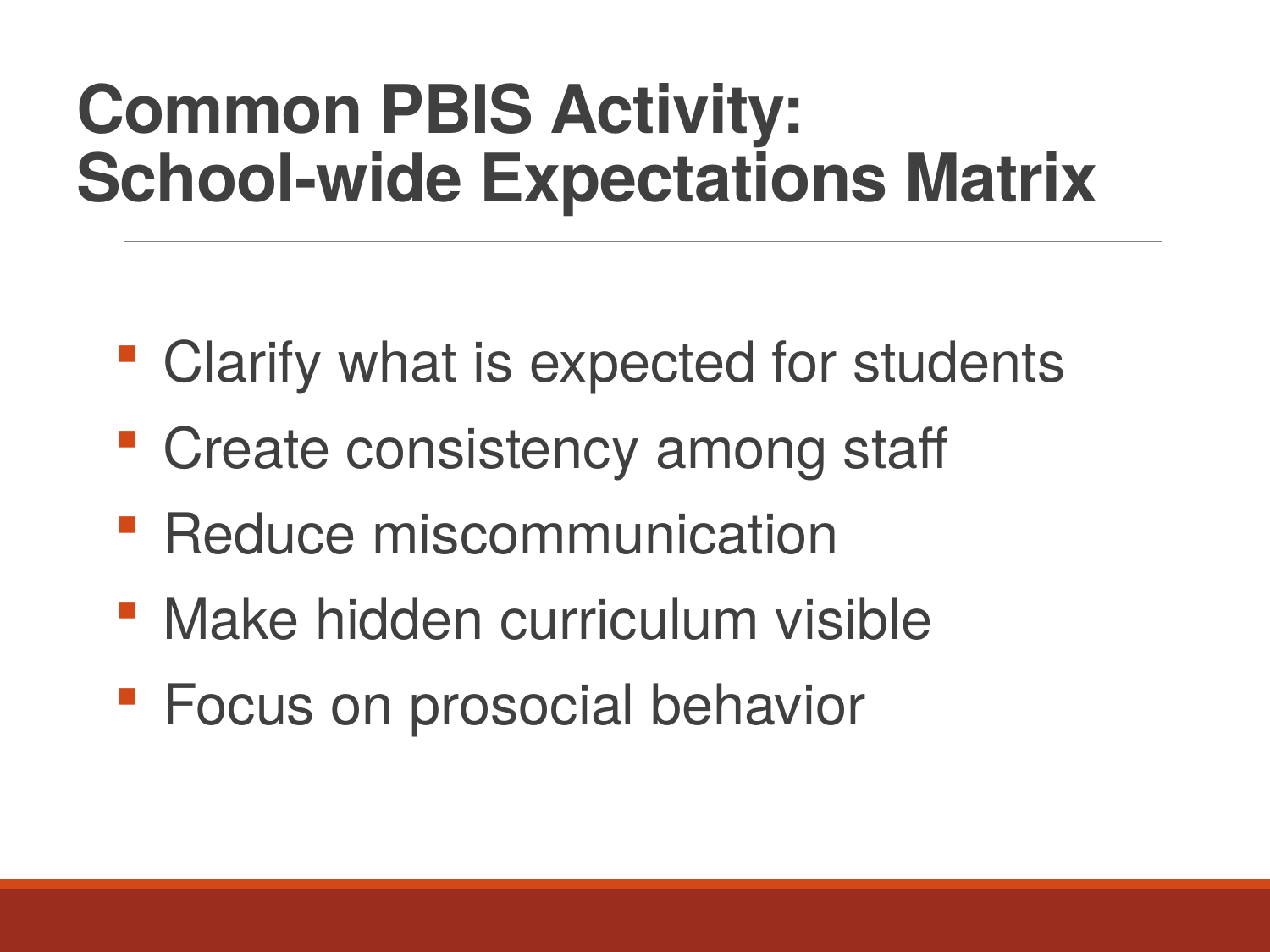

# Common PBIS Activity: School-wide Expectations Matrix
Clarify what is expected for students
Create consistency among staff
Reduce miscommunication
Make hidden curriculum visible
Focus on prosocial behavior